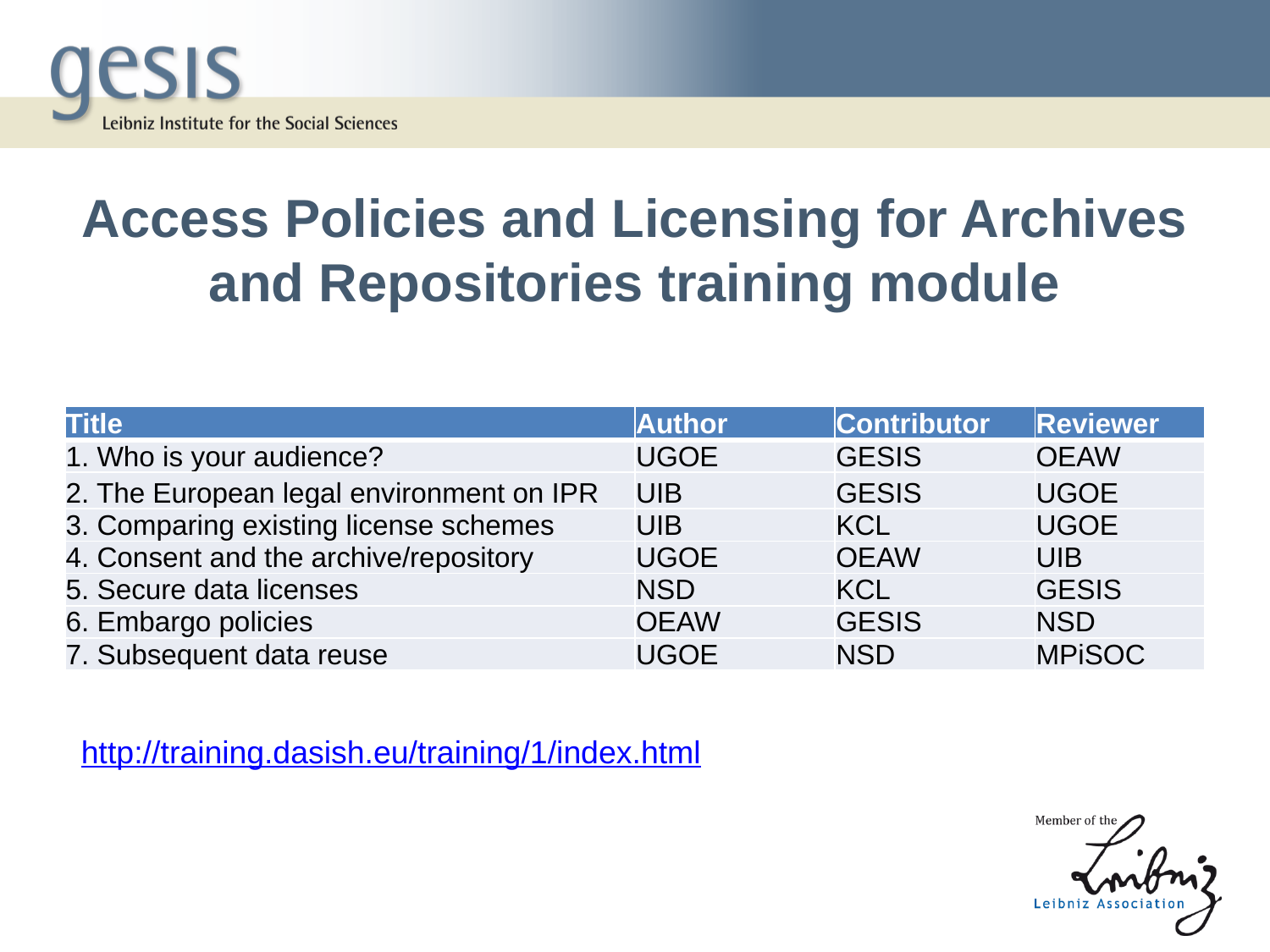

# Access Policies and Licensing for Archives and Repositories training module
| Title | Author | Contributor | Reviewer |
| --- | --- | --- | --- |
| 1. Who is your audience? | UGOE | GESIS | OEAW |
| 2. The European legal environment on IPR | UIB | GESIS | UGOE |
| 3. Comparing existing license schemes | UIB | KCL | UGOE |
| 4. Consent and the archive/repository | UGOE | OEAW | UIB |
| 5. Secure data licenses | NSD | KCL | GESIS |
| 6. Embargo policies | OEAW | GESIS | NSD |
| 7. Subsequent data reuse | UGOE | NSD | MPiSOC |
http://training.dasish.eu/training/1/index.html